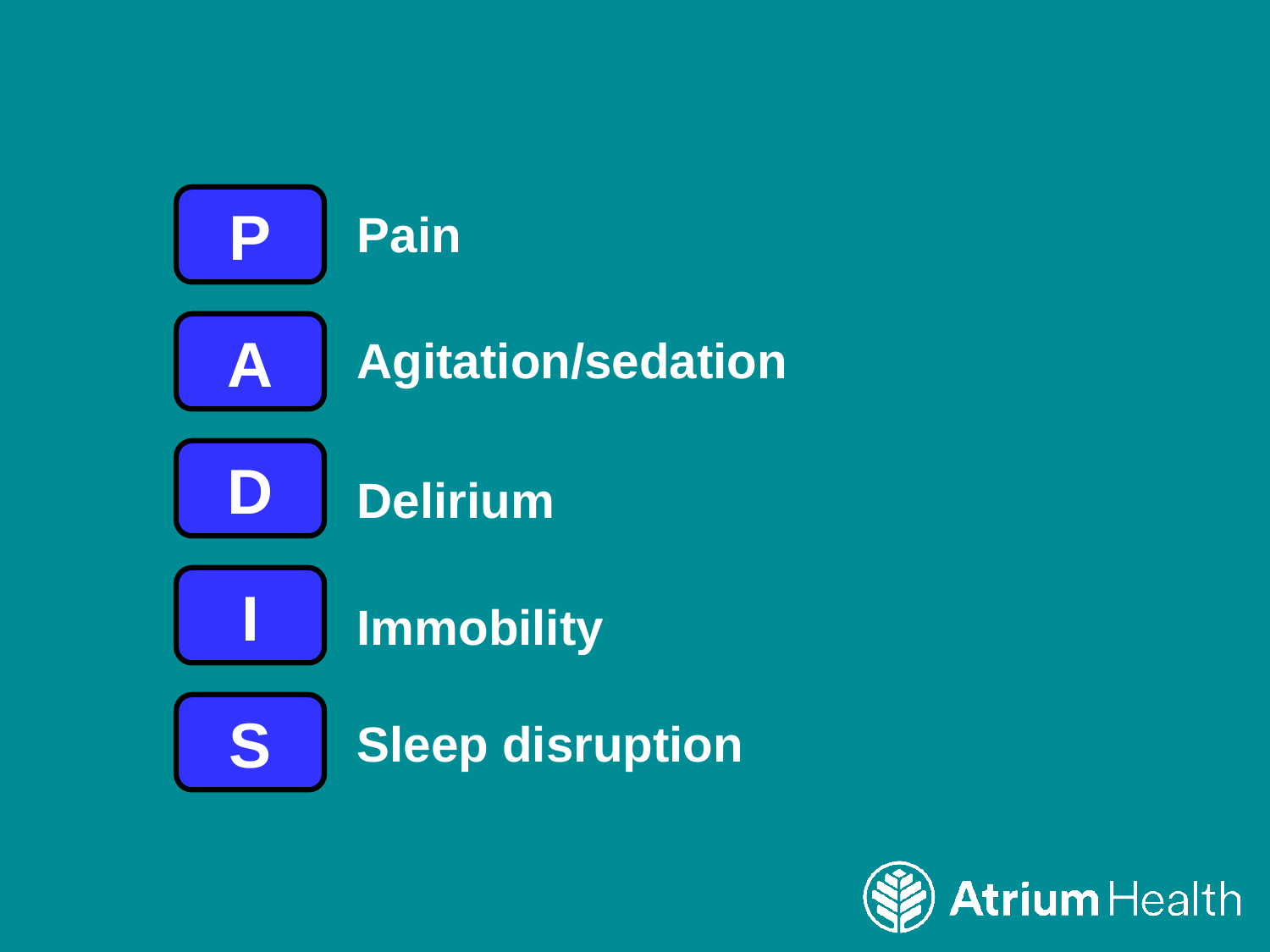

P
Pain
A
Agitation/sedation
D
Delirium
I
Immobility
S
Sleep disruption